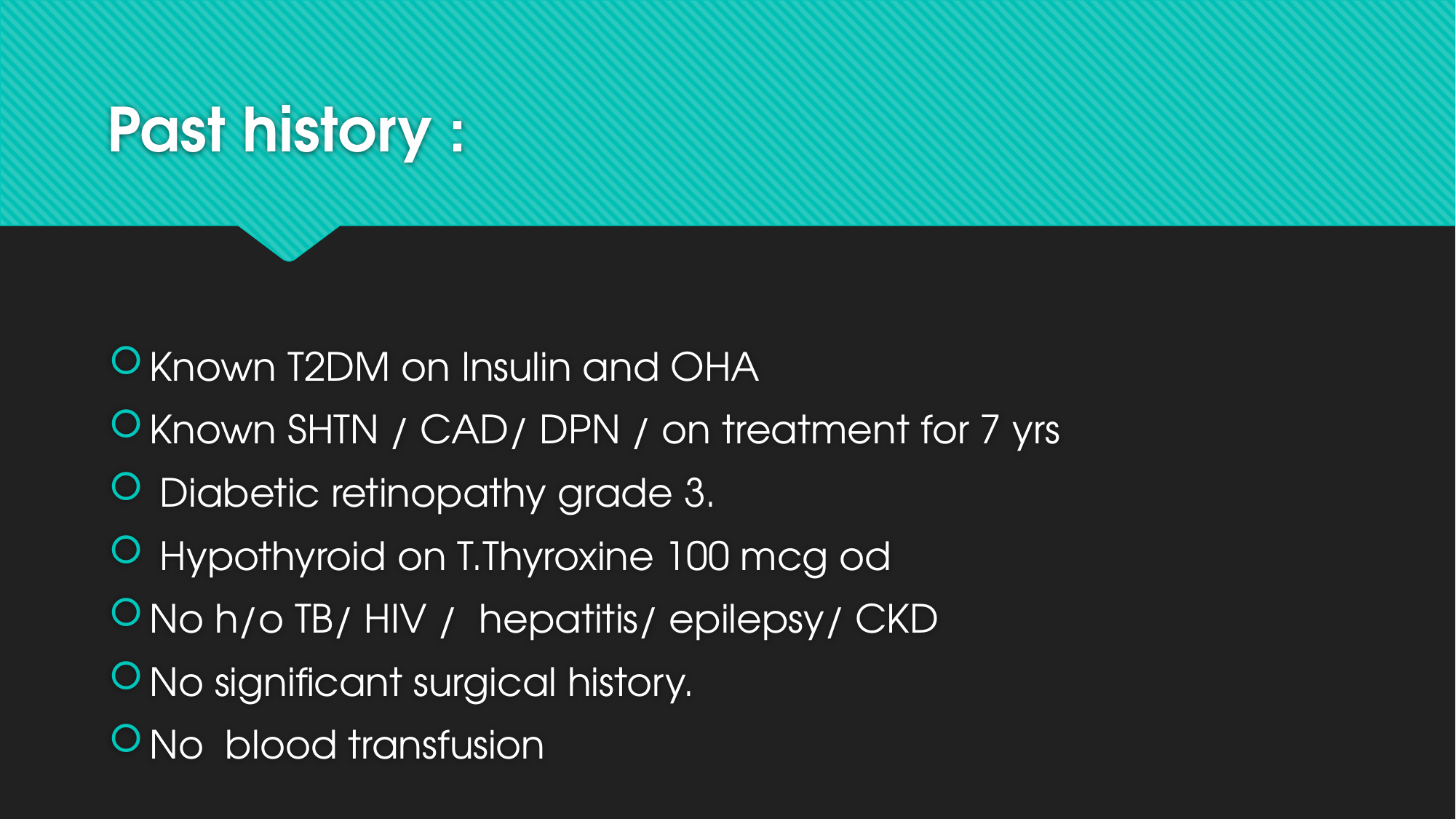

# Past history :
Known T2DM on Insulin and OHA
Known SHTN / CAD/ DPN / on treatment for 7 yrs
 Diabetic retinopathy grade 3.
 Hypothyroid on T.Thyroxine 100 mcg od
No h/o TB/ HIV /  hepatitis/ epilepsy/ CKD
No significant surgical history.
No  blood transfusion